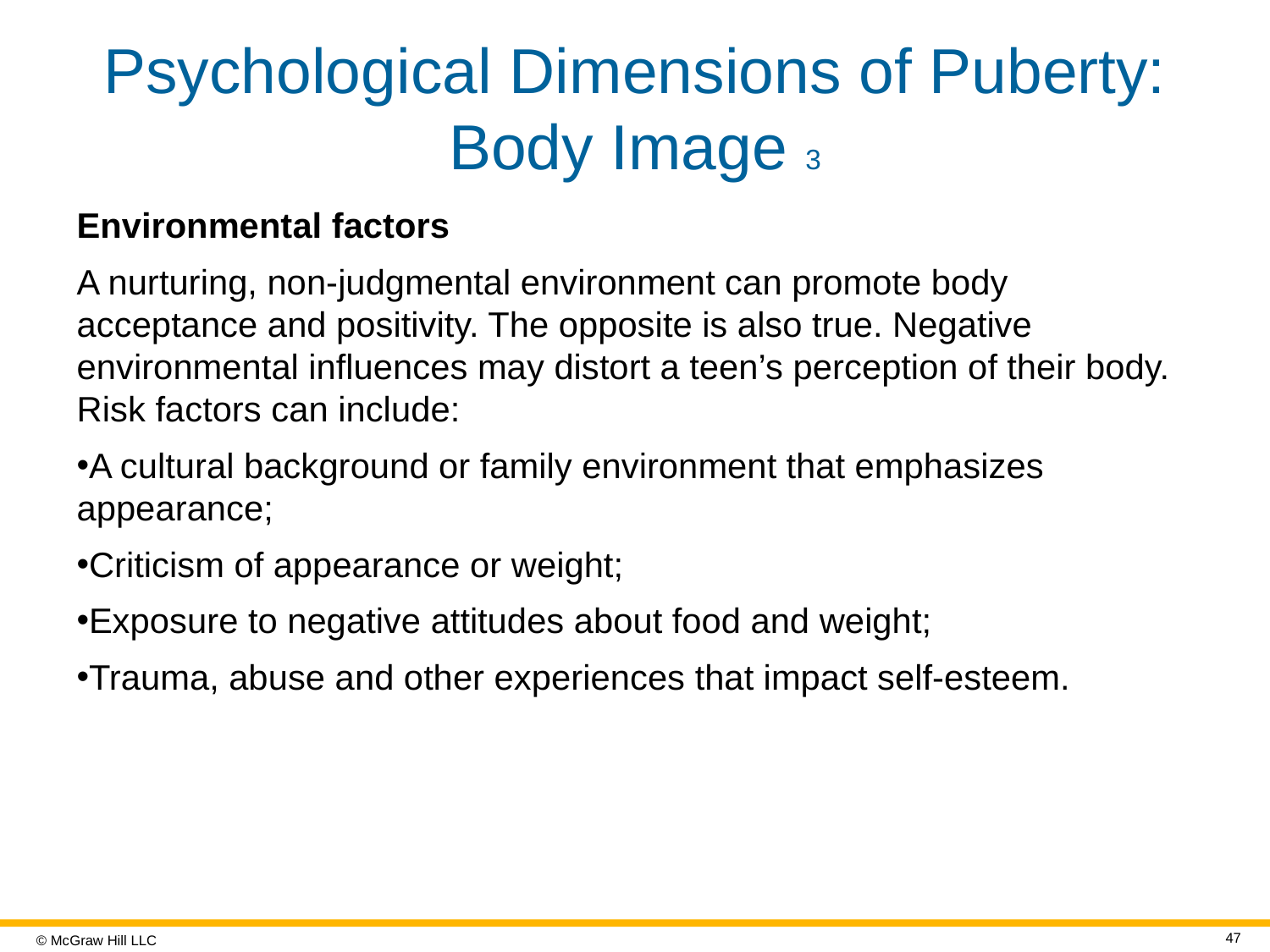

# Psychological Dimensions of Puberty: Body Image 3
Environmental factors
A nurturing, non-judgmental environment can promote body acceptance and positivity. The opposite is also true. Negative environmental influences may distort a teen’s perception of their body. Risk factors can include:
A cultural background or family environment that emphasizes appearance;
Criticism of appearance or weight;
Exposure to negative attitudes about food and weight;
Trauma, abuse and other experiences that impact self-esteem.

47